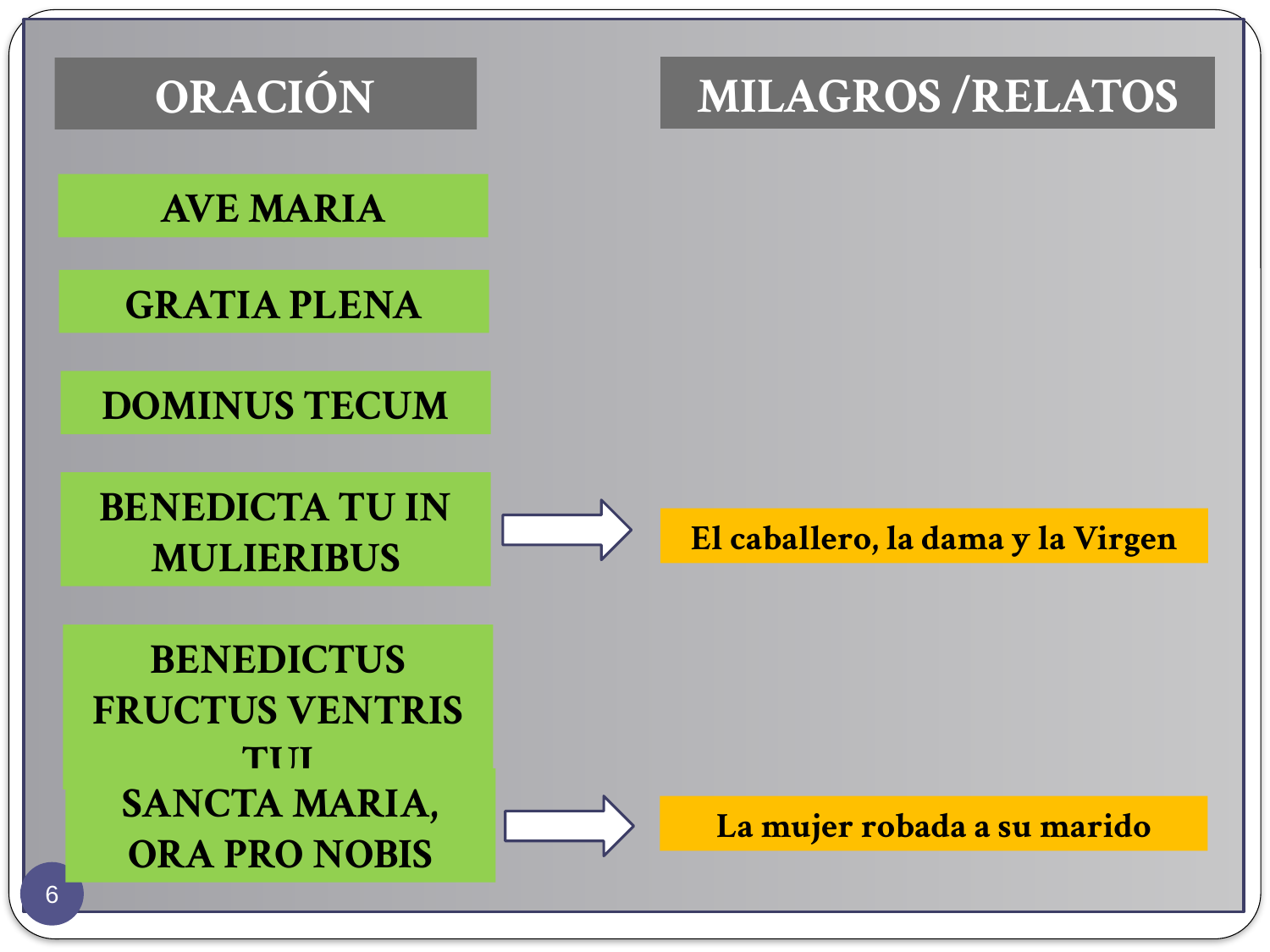

Milagros /relatos
Oración
Ave Maria
Gratia Plena
Dominus tecum
Benedicta tu in mulieribus

El caballero, la dama y la Virgen
Benedictus fructus ventris tui
Sancta Maria, ora pro nobis

La mujer robada a su marido
6